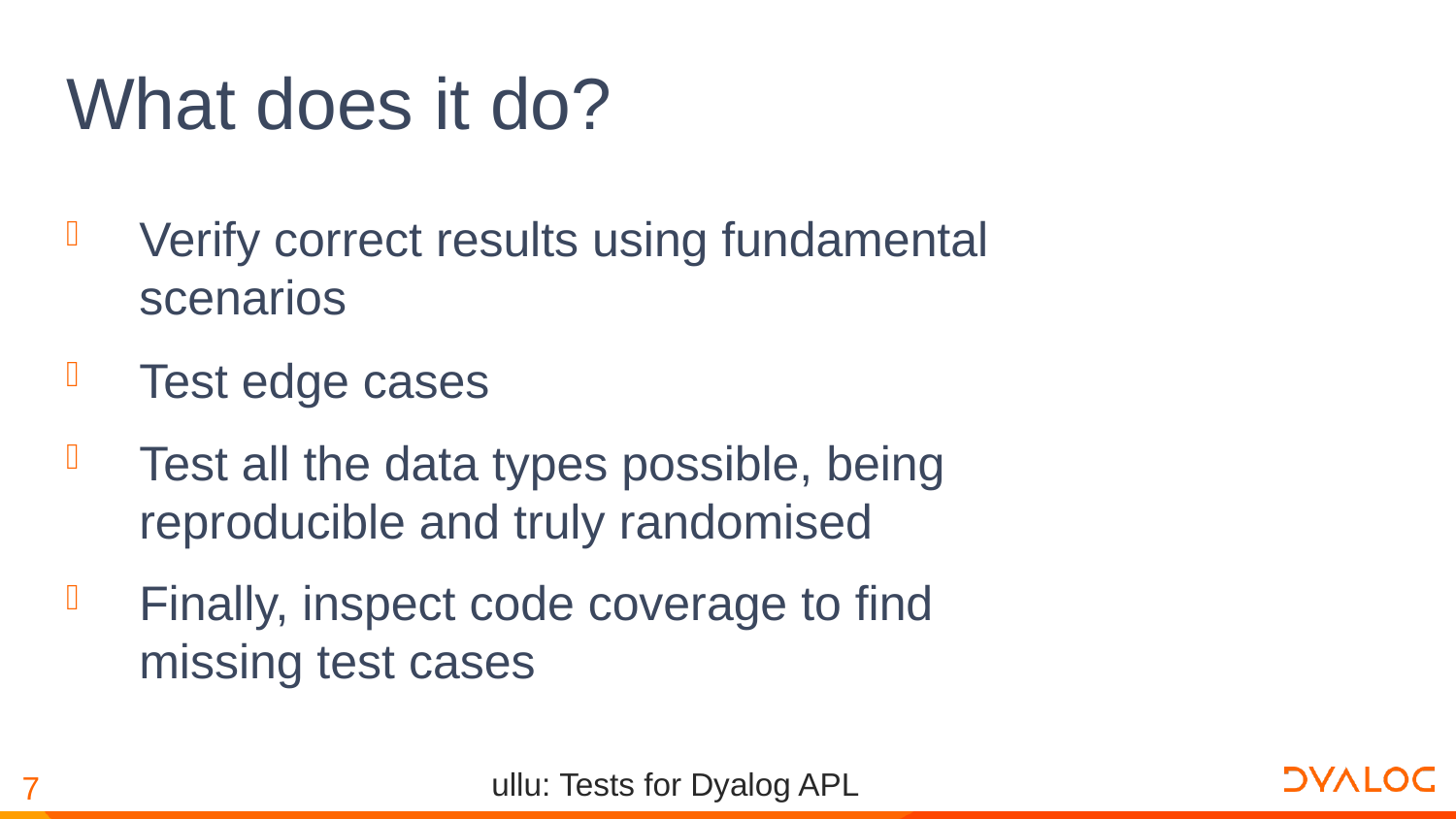

# What does it do?
Verify correct results using fundamental scenarios
Test edge cases
Test all the data types possible, being reproducible and truly randomised
Finally, inspect code coverage to find missing test cases